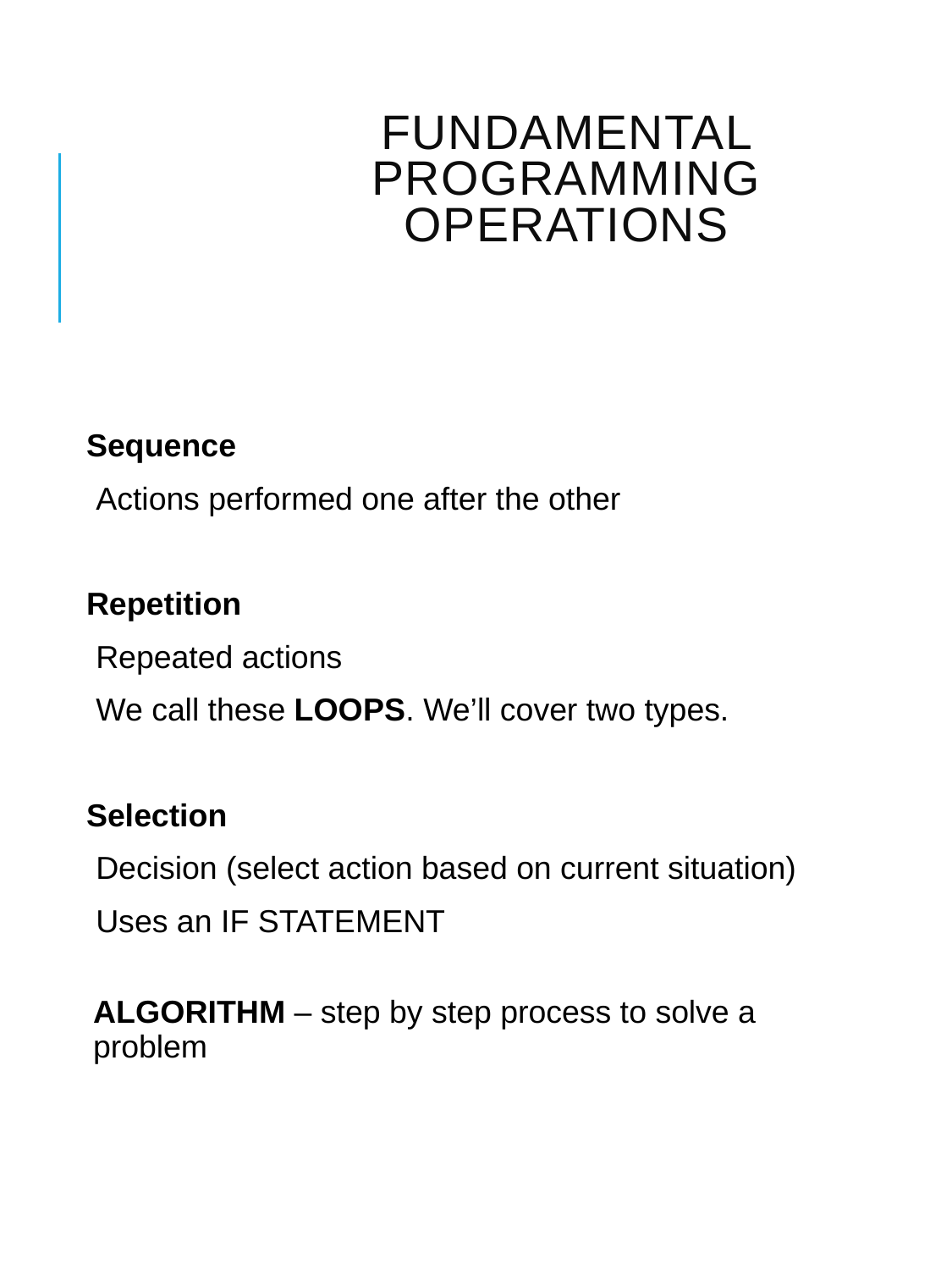

# Fundamental Programming Operations
Sequence
Actions performed one after the other

Repetition
Repeated actions
We call these LOOPS. We’ll cover two types.

Selection
Decision (select action based on current situation)
Uses an IF STATEMENT

ALGORITHM – step by step process to solve a problem